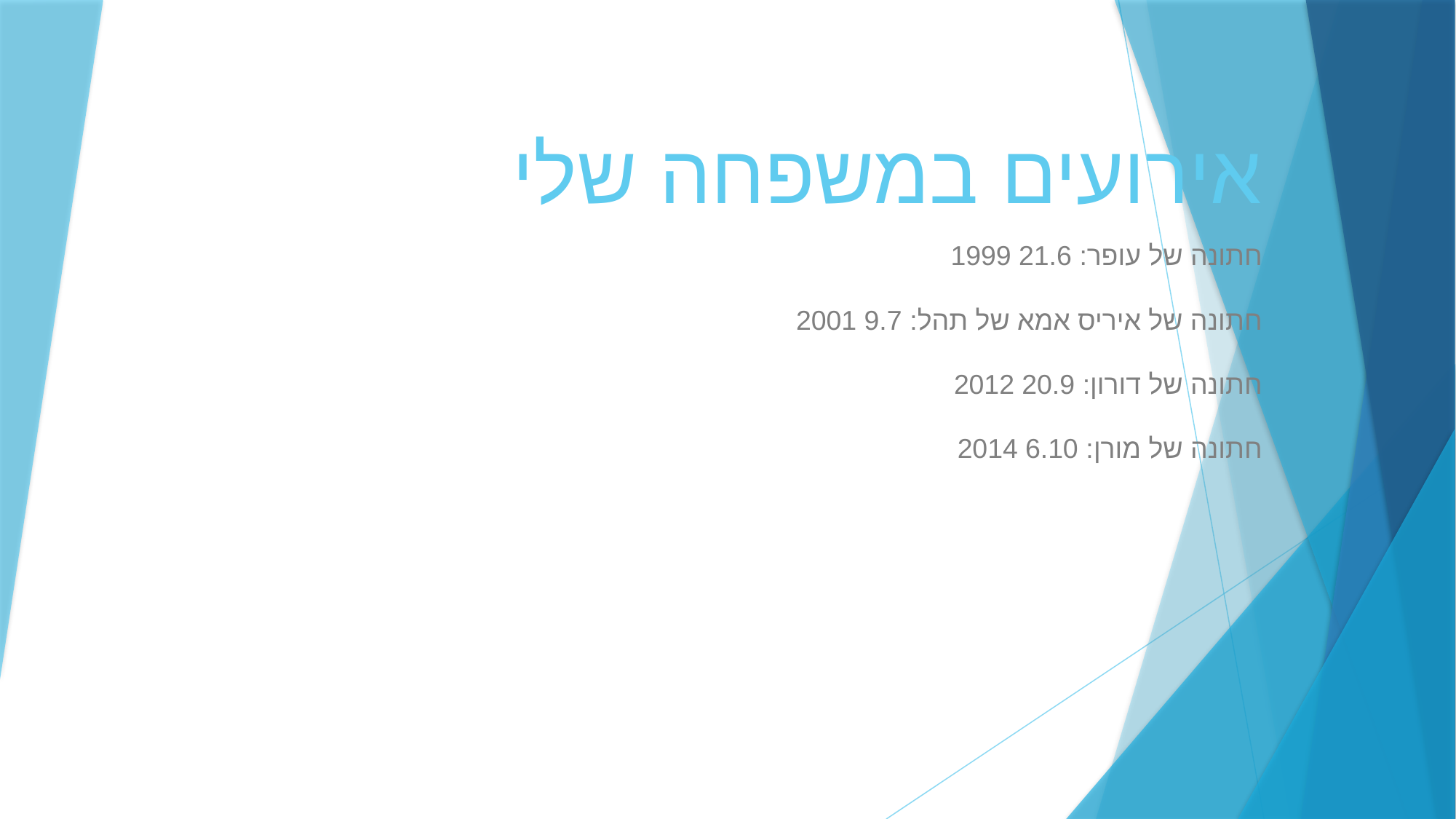

# אירועים במשפחה שלי
חתונה של עופר: 21.6 1999
חתונה של איריס אמא של תהל: 9.7 2001
חתונה של דורון: 20.9 2012
חתונה של מורן: 6.10 2014